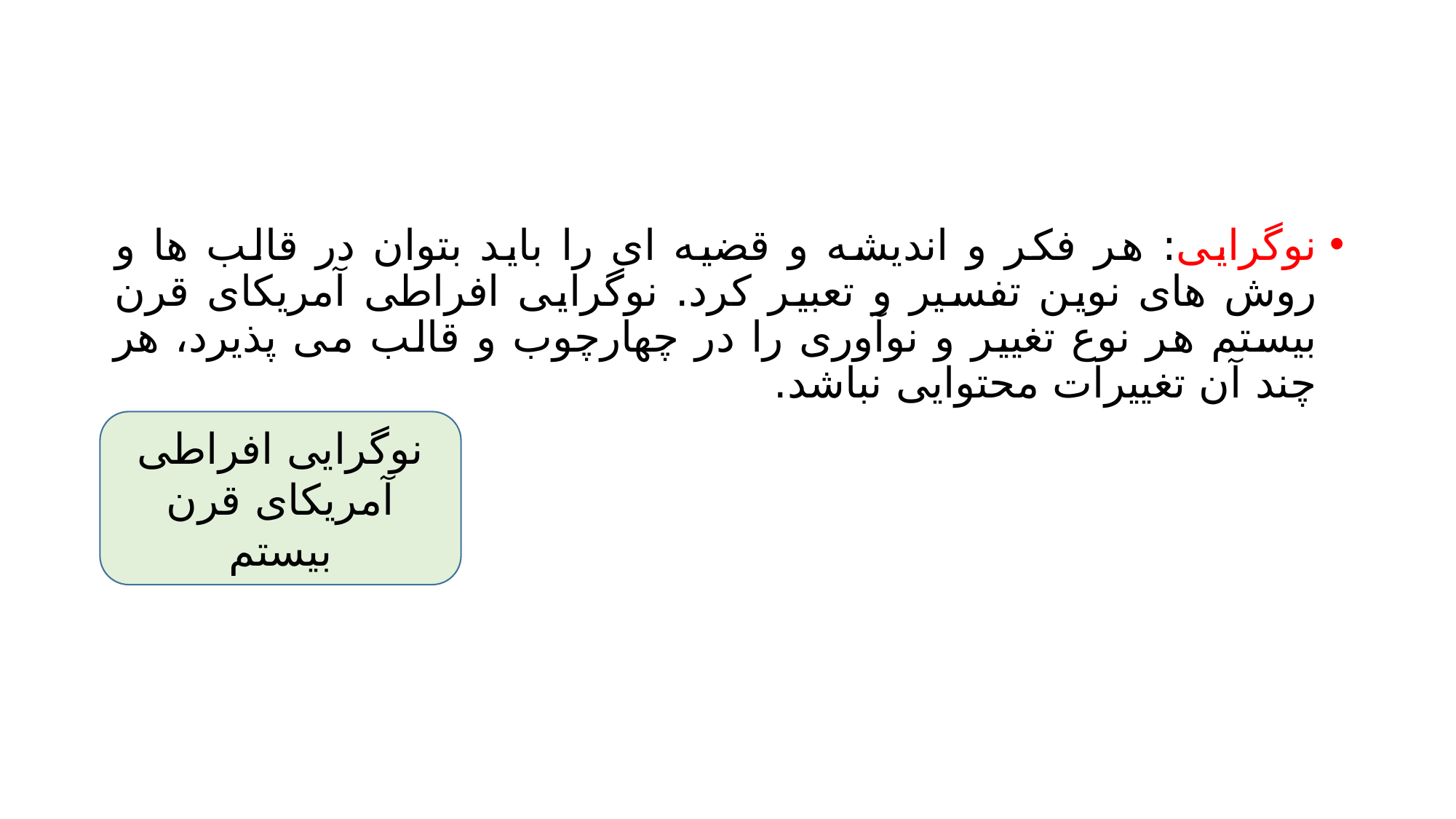

#
نوگرایی: هر فکر و اندیشه و قضیه ای را باید بتوان در قالب ها و روش های نوین تفسیر و تعبیر کرد. نوگرایی افراطی آمریکای قرن بیستم هر نوع تغییر و نوآوری را در چهارچوب و قالب می پذیرد، هر چند آن تغییرات محتوایی نباشد.
نوگرایی افراطی آمریکای قرن بیستم